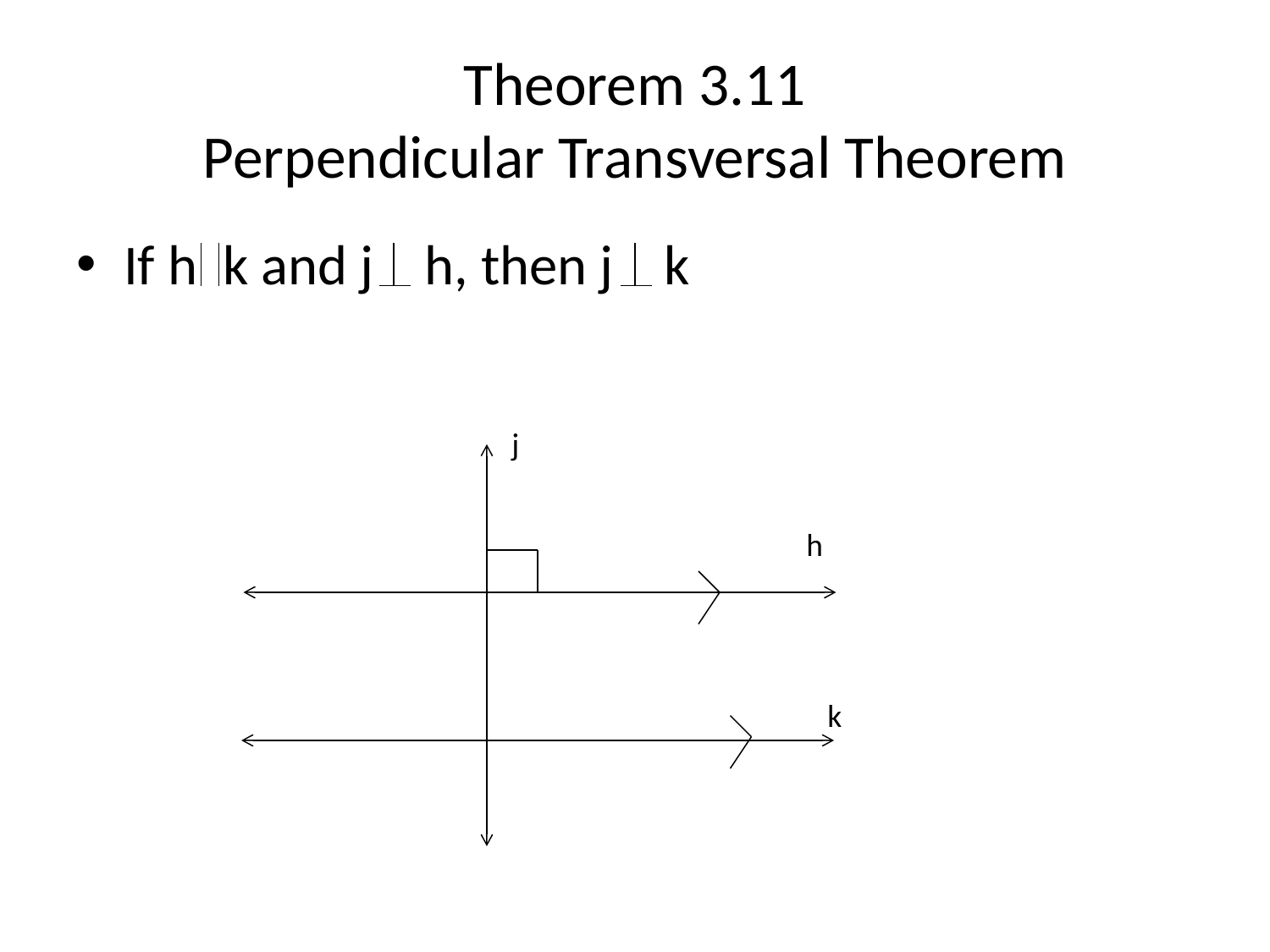

# Theorem 3.11 Perpendicular Transversal Theorem
If h  k and j    h, then j    k
j
h
k